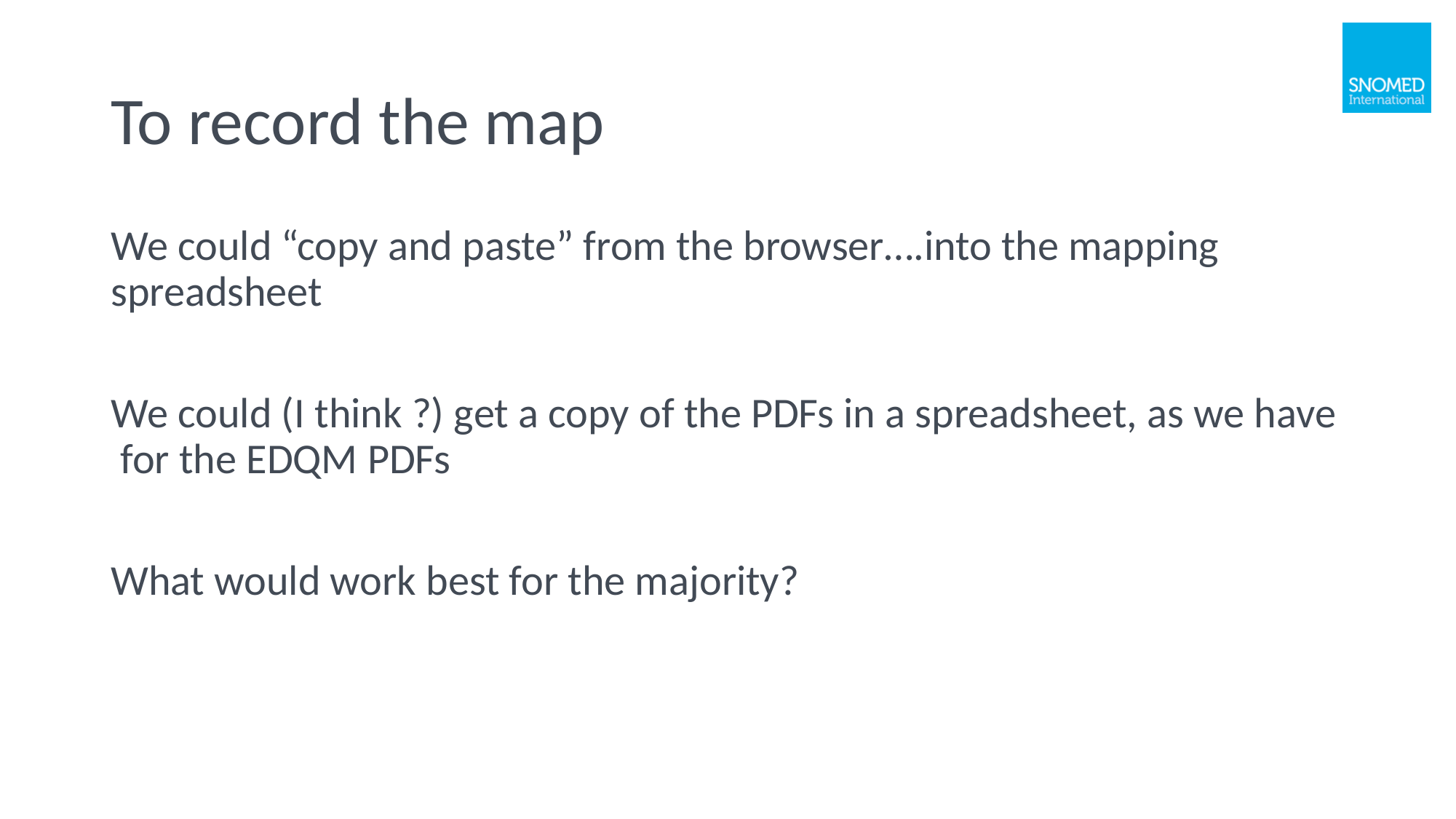

# To record the map
We could “copy and paste” from the browser….into the mapping spreadsheet

We could (I think ?) get a copy of the PDFs in a spreadsheet, as we have  for the EDQM PDFs

What would work best for the majority?